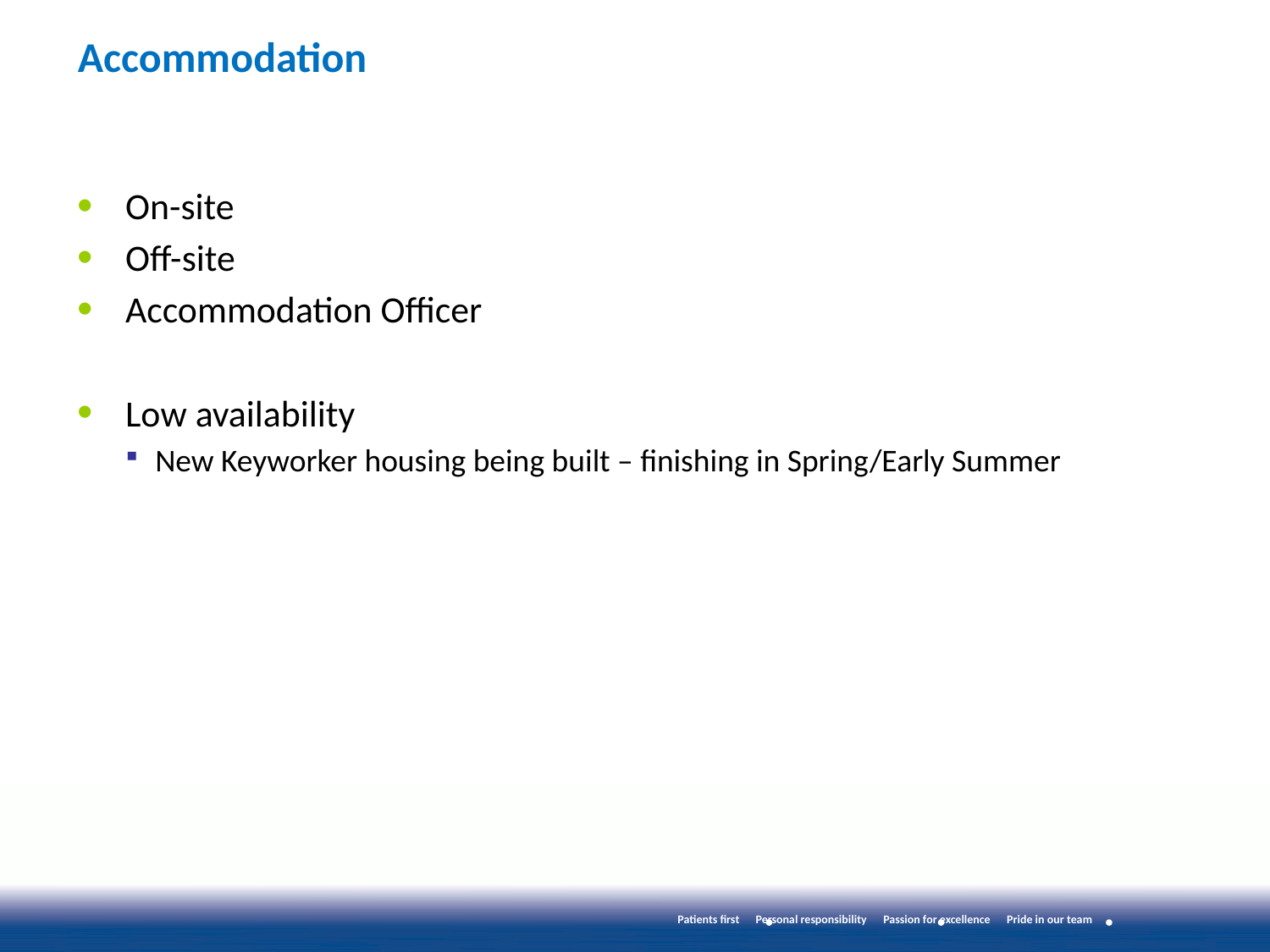

# Accommodation
On-site
Off-site
Accommodation Officer

Low availability
New Keyworker housing being built – finishing in Spring/Early Summer